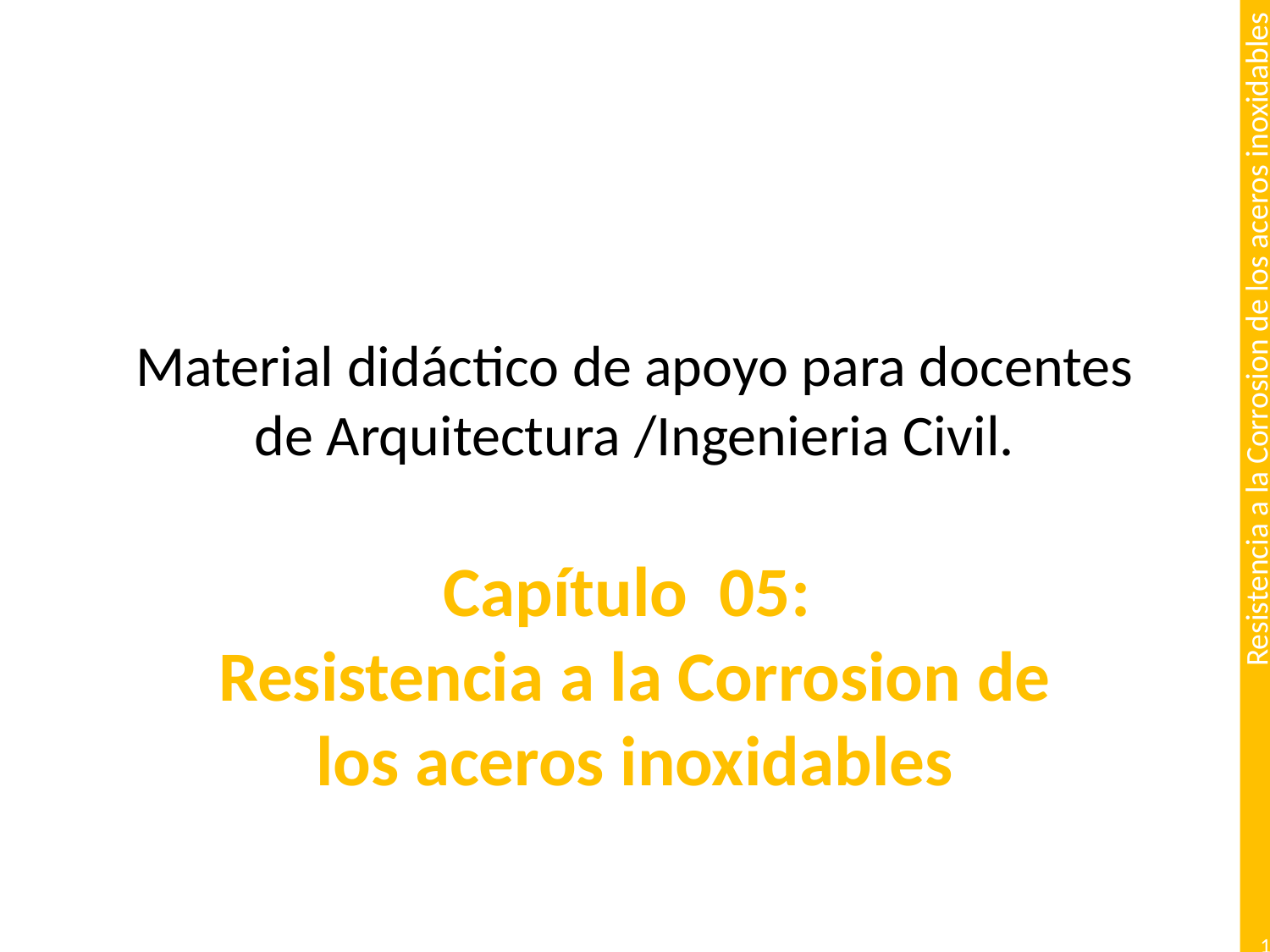

# Material didáctico de apoyo para docentes de Arquitectura /Ingenieria Civil.
Capítulo  05:
Resistencia a la Corrosion de los aceros inoxidables
1